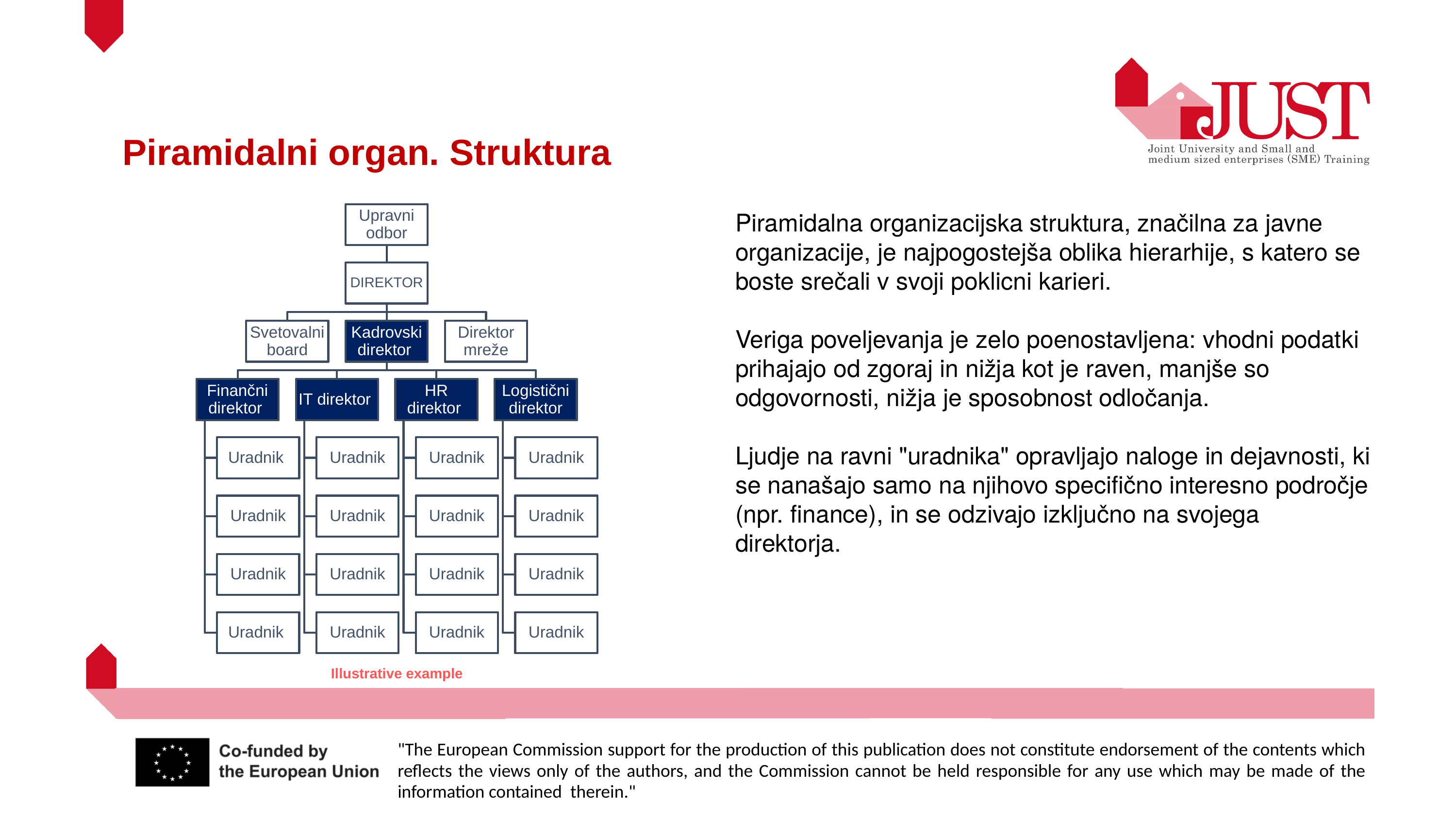

Piramidalni organ. Struktura
Upravni odbor
DIREKTOR
Svetovalni board
Kadrovski direktor
Finančni direktor
Uradnik
Uradnik
Uradnik
Uradnik
IT direktor
Uradnik
Uradnik
Uradnik
Uradnik
HR direktor
Uradnik
Uradnik
Uradnik
Uradnik
Logistični direktor
Uradnik
Uradnik
Uradnik
Uradnik
Direktor mreže
Piramidalna organizacijska struktura, značilna za javne organizacije, je najpogostejša oblika hierarhije, s katero se boste srečali v svoji poklicni karieri.

Veriga poveljevanja je zelo poenostavljena: vhodni podatki prihajajo od zgoraj in nižja kot je raven, manjše so odgovornosti, nižja je sposobnost odločanja.

Ljudje na ravni "uradnika" opravljajo naloge in dejavnosti, ki se nanašajo samo na njihovo specifično interesno področje (npr. finance), in se odzivajo izključno na svojega direktorja.
Illustrative example